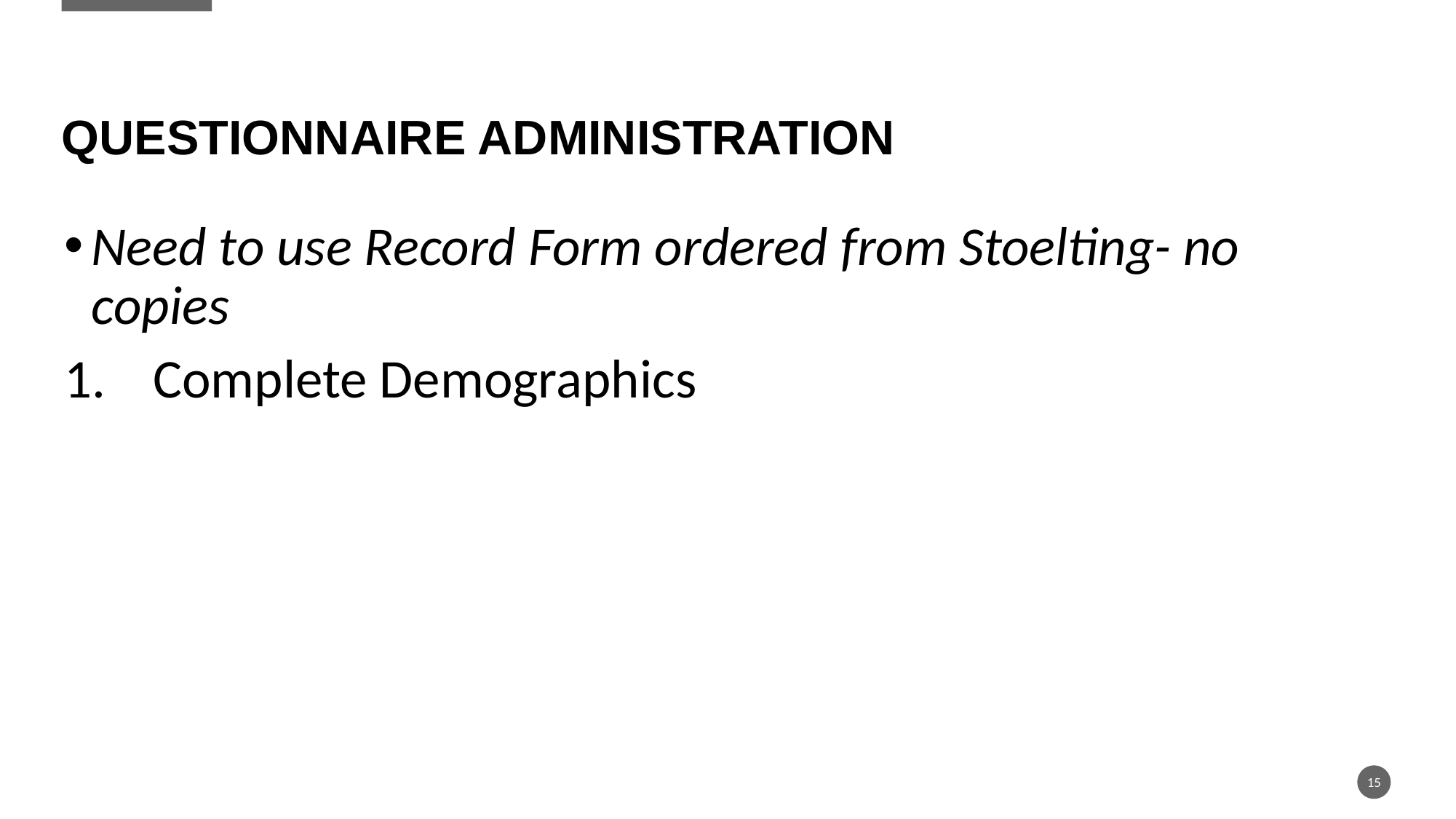

# Questionnaire administration
Need to use Record Form ordered from Stoelting- no copies
Complete Demographics

15